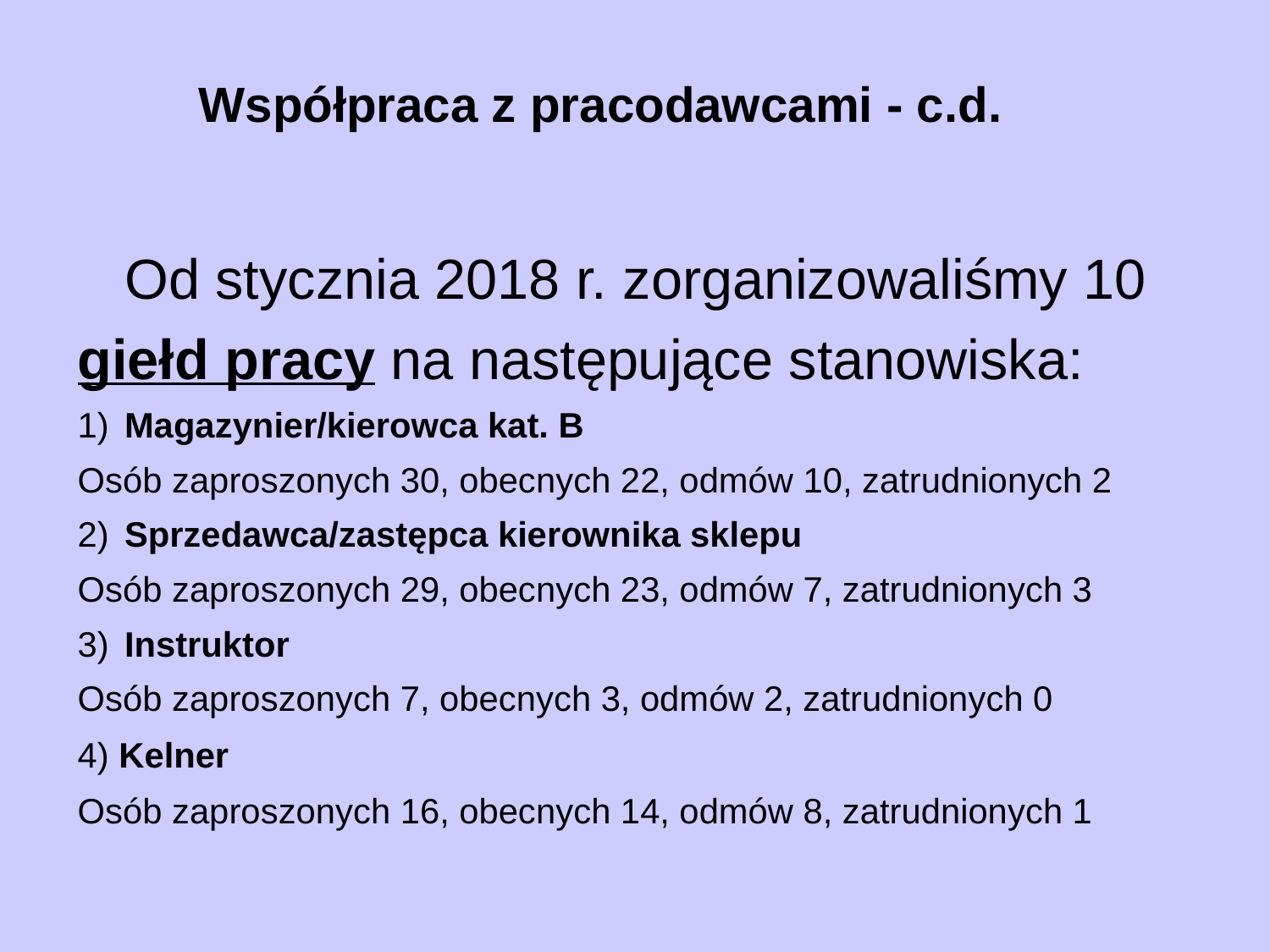

# Współpraca z pracodawcami - c.d.

   Od stycznia 2018 r. zorganizowaliśmy 10
giełd pracy na następujące stanowiska:
1)	Magazynier/kierowca kat. B
Osób zaproszonych 30, obecnych 22, odmów 10, zatrudnionych 2
2)	Sprzedawca/zastępca kierownika sklepu
Osób zaproszonych 29, obecnych 23, odmów 7, zatrudnionych 3
3)	Instruktor
Osób zaproszonych 7, obecnych 3, odmów 2, zatrudnionych 0
4) Kelner
Osób zaproszonych 16, obecnych 14, odmów 8, zatrudnionych 1